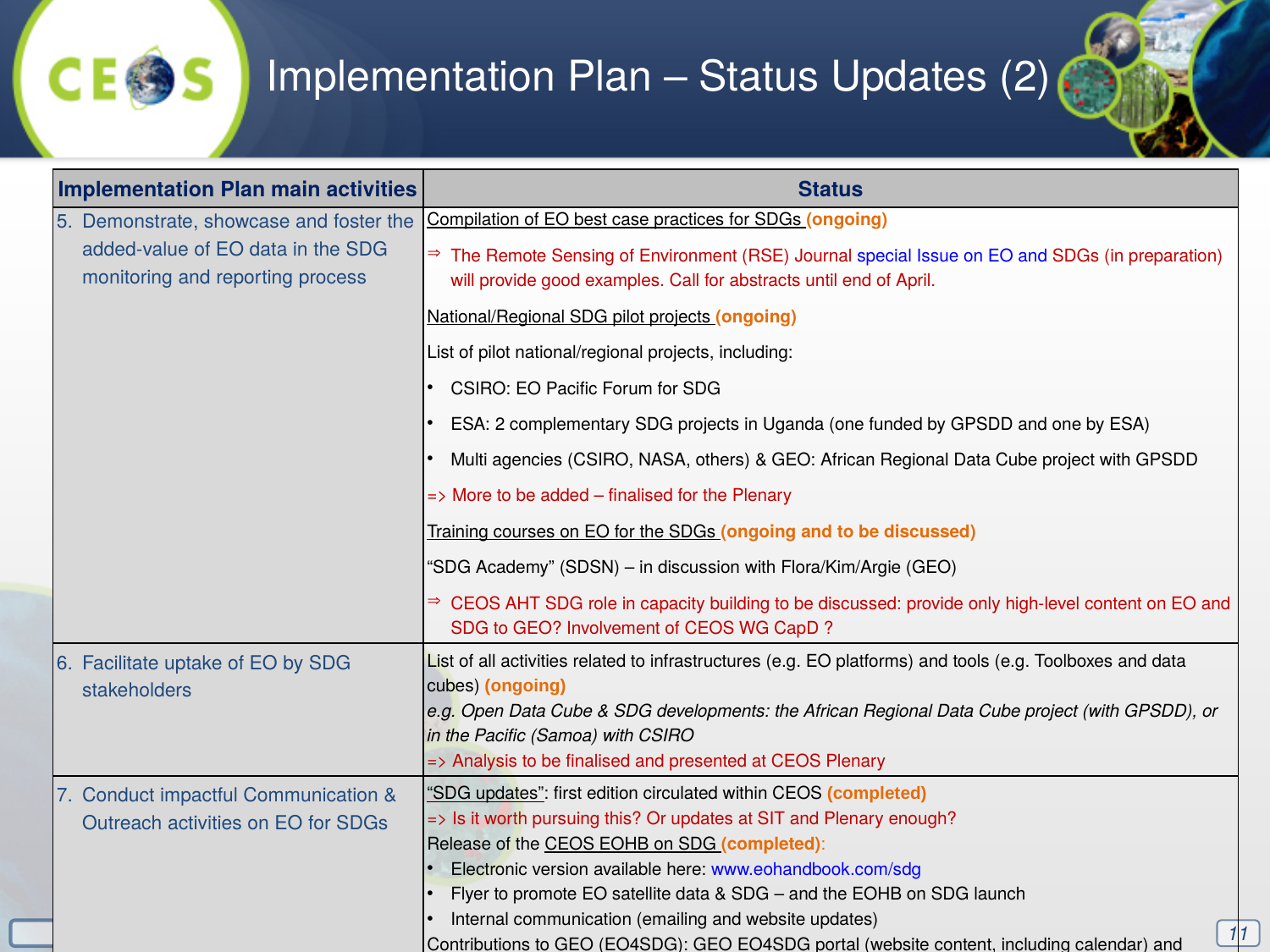

Implementation Plan – Status Updates (2)
| Implementation Plan main activities | Status |
| --- | --- |
| Demonstrate, showcase and foster the added-value of EO data in the SDG monitoring and reporting process | Compilation of EO best case practices for SDGs (ongoing) The Remote Sensing of Environment (RSE) Journal special Issue on EO and SDGs (in preparation) will provide good examples. Call for abstracts until end of April. National/Regional SDG pilot projects (ongoing) List of pilot national/regional projects, including: CSIRO: EO Pacific Forum for SDG ESA: 2 complementary SDG projects in Uganda (one funded by GPSDD and one by ESA) Multi agencies (CSIRO, NASA, others) & GEO: African Regional Data Cube project with GPSDD => More to be added – finalised for the Plenary Training courses on EO for the SDGs (ongoing and to be discussed) “SDG Academy” (SDSN) – in discussion with Flora/Kim/Argie (GEO) CEOS AHT SDG role in capacity building to be discussed: provide only high-level content on EO and SDG to GEO? Involvement of CEOS WG CapD ? |
| --- | --- |
| Facilitate uptake of EO by SDG stakeholders | List of all activities related to infrastructures (e.g. EO platforms) and tools (e.g. Toolboxes and data cubes) (ongoing) e.g. Open Data Cube & SDG developments: the African Regional Data Cube project (with GPSDD), or in the Pacific (Samoa) with CSIRO => Analysis to be finalised and presented at CEOS Plenary |
| Conduct impactful Communication & Outreach activities on EO for SDGs | “SDG updates”: first edition circulated within CEOS (completed) => Is it worth pursuing this? Or updates at SIT and Plenary enough? Release of the CEOS EOHB on SDG (completed): Electronic version available here: www.eohandbook.com/sdg Flyer to promote EO satellite data & SDG – and the EOHB on SDG launch Internal communication (emailing and website updates) Contributions to GEO (EO4SDG): GEO EO4SDG portal (website content, including calendar) and GEO/CEOS primers/flyers (ongoing) |
11